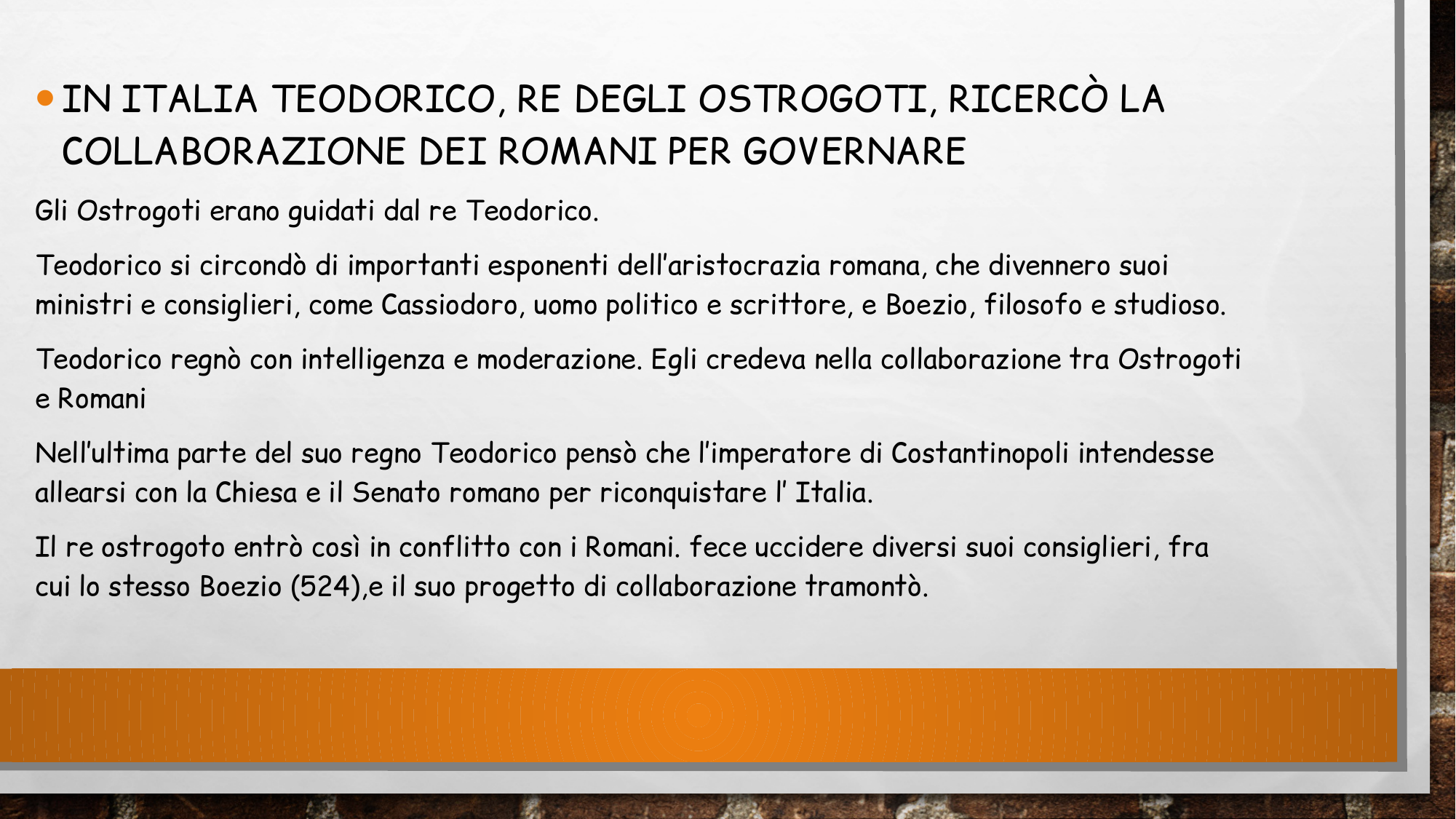

In Italia teodorico, re degli Ostrogoti, ricercò la collaborazione dei romani per Governare
Gli Ostrogoti erano guidati dal re Teodorico.
Teodorico si circondò di importanti esponenti dell’aristocrazia romana, che divennero suoi ministri e consiglieri, come Cassiodoro, uomo politico e scrittore, e Boezio, filosofo e studioso.
Teodorico regnò con intelligenza e moderazione. Egli credeva nella collaborazione tra Ostrogoti e Romani
Nell’ultima parte del suo regno Teodorico pensò che l’imperatore di Costantinopoli intendesse allearsi con la Chiesa e il Senato romano per riconquistare l’ Italia.
Il re ostrogoto entrò così in conflitto con i Romani. fece uccidere diversi suoi consiglieri, fra cui lo stesso Boezio (524),e il suo progetto di collaborazione tramontò.
#